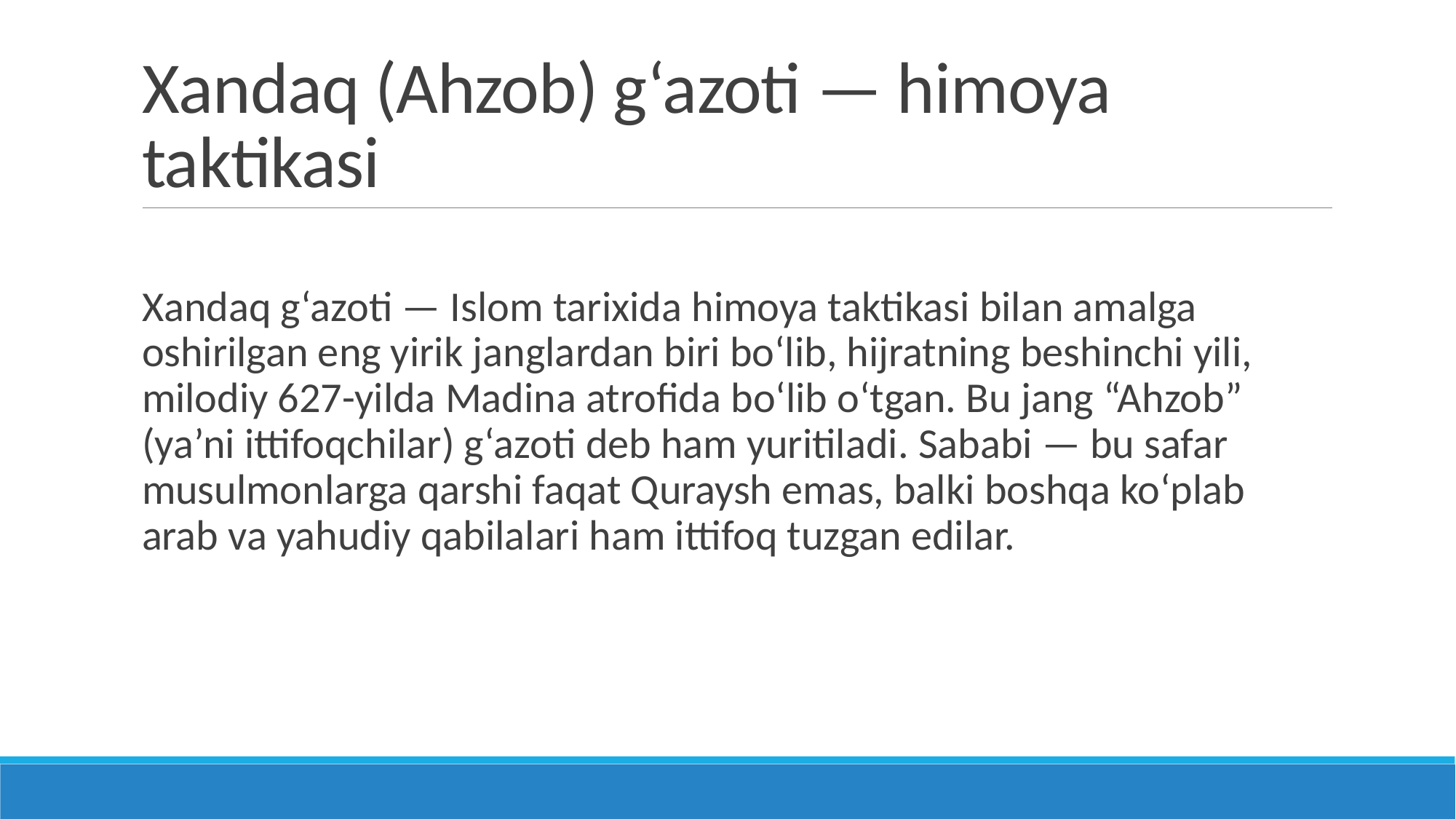

# Xandaq (Ahzob) g‘azoti — himoya taktikasi
Xandaq g‘azoti — Islom tarixida himoya taktikasi bilan amalga oshirilgan eng yirik janglardan biri bo‘lib, hijratning beshinchi yili, milodiy 627-yilda Madina atrofida bo‘lib o‘tgan. Bu jang “Ahzob” (ya’ni ittifoqchilar) g‘azoti deb ham yuritiladi. Sababi — bu safar musulmonlarga qarshi faqat Quraysh emas, balki boshqa ko‘plab arab va yahudiy qabilalari ham ittifoq tuzgan edilar.